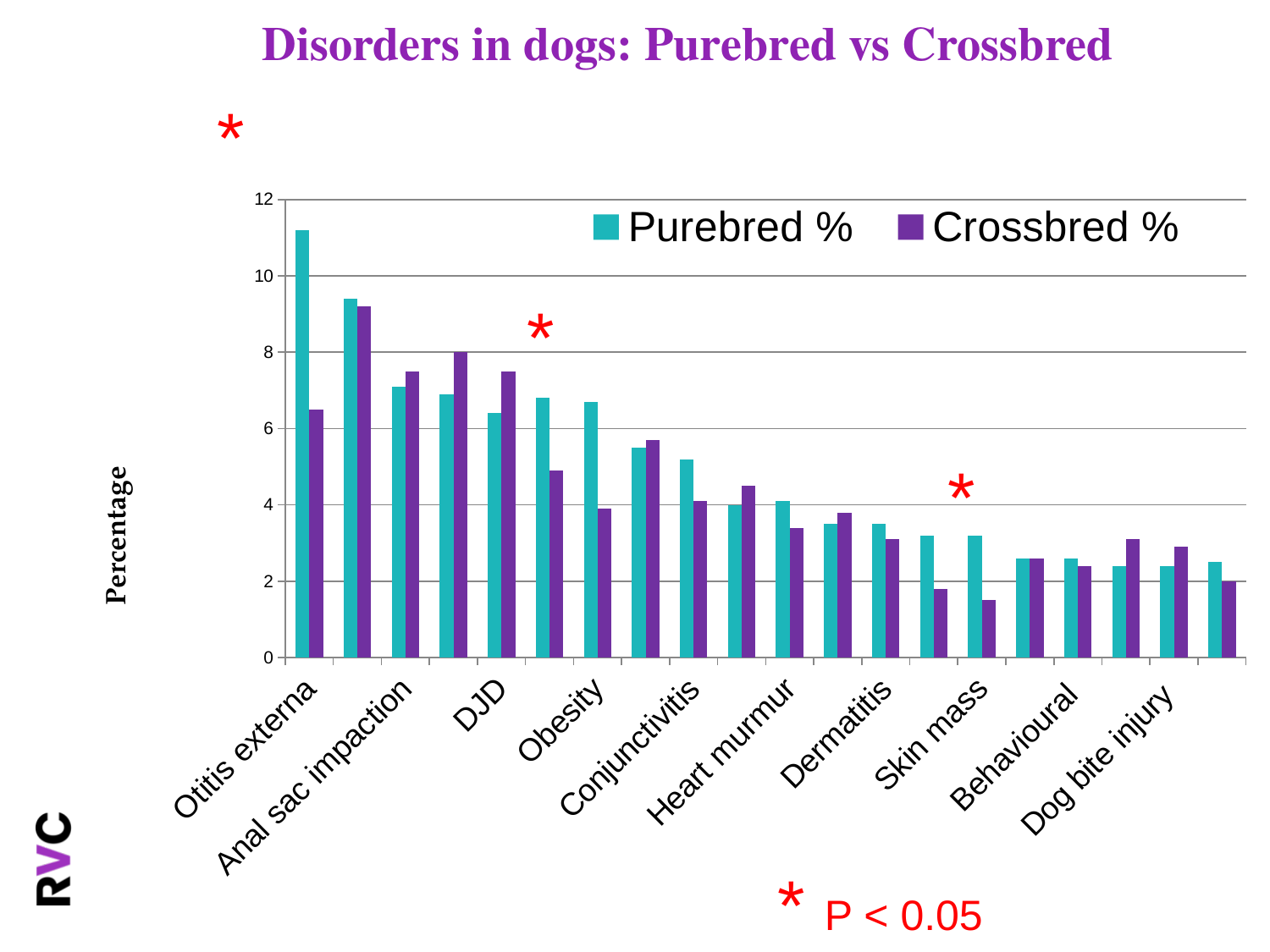

### Chart: Disorders in dogs: Purebred vs Crossbred

| Category | Purebred % | Crossbred % |
|---|---|---|
| Otitis externa | 11.2 | 6.5 |
| Periodontal disease | 9.4 | 9.200000000000001 |
| Anal sac impaction | 7.1 | 7.5 |
| Overgrown nails  | 6.9 | 8.0 |
| DJD | 6.4 | 7.5 |
| Diarrhoea | 6.8 | 4.9 |
| Obesity | 6.7 | 3.9 |
| Traumatic injury | 5.5 | 5.7 |
| Conjunctivitis | 5.2 | 4.1 |
| Vomiting | 4.0 | 4.5 |
| Heart murmur | 4.1 | 3.4 |
| Lipoma | 3.5 | 3.8 |
| Dermatitis | 3.5 | 3.1 |
| Skin allergy  | 3.2 | 1.8 |
| Skin mass | 3.2 | 1.5 |
| Claw injury  | 2.6 | 2.6 |
| Behavioural  | 2.6 | 2.4 |
| Gastroenteritis | 2.4 | 3.1 |
| Dog bite injury  | 2.4 | 2.9 |
| Laceration | 2.5 | 2.0 |
*
*
*
* P < 0.05
Disorders in dogs: Purebred vs Crossbred